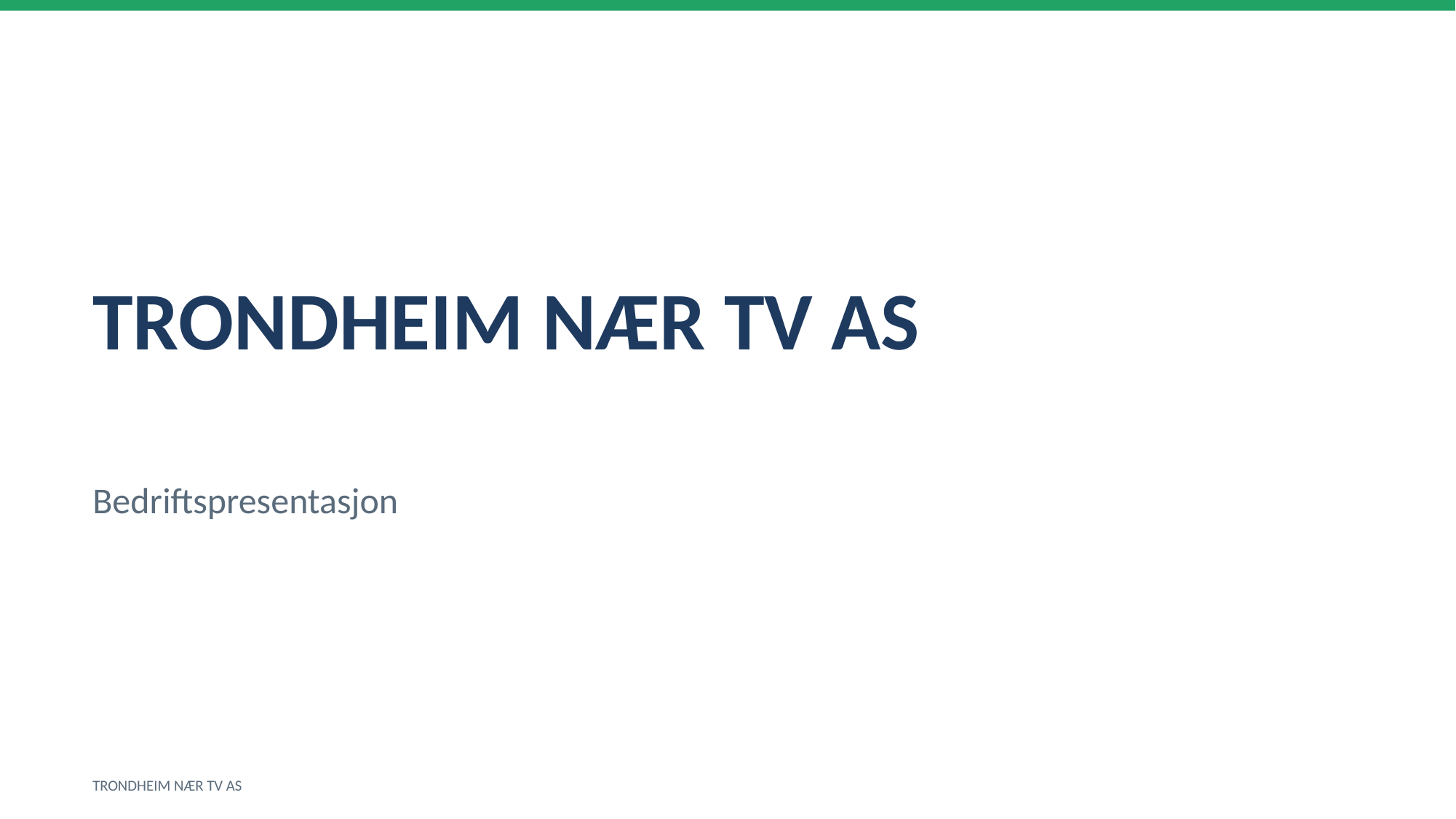

TRONDHEIM NÆR TV AS
Bedriftspresentasjon
TRONDHEIM NÆR TV AS